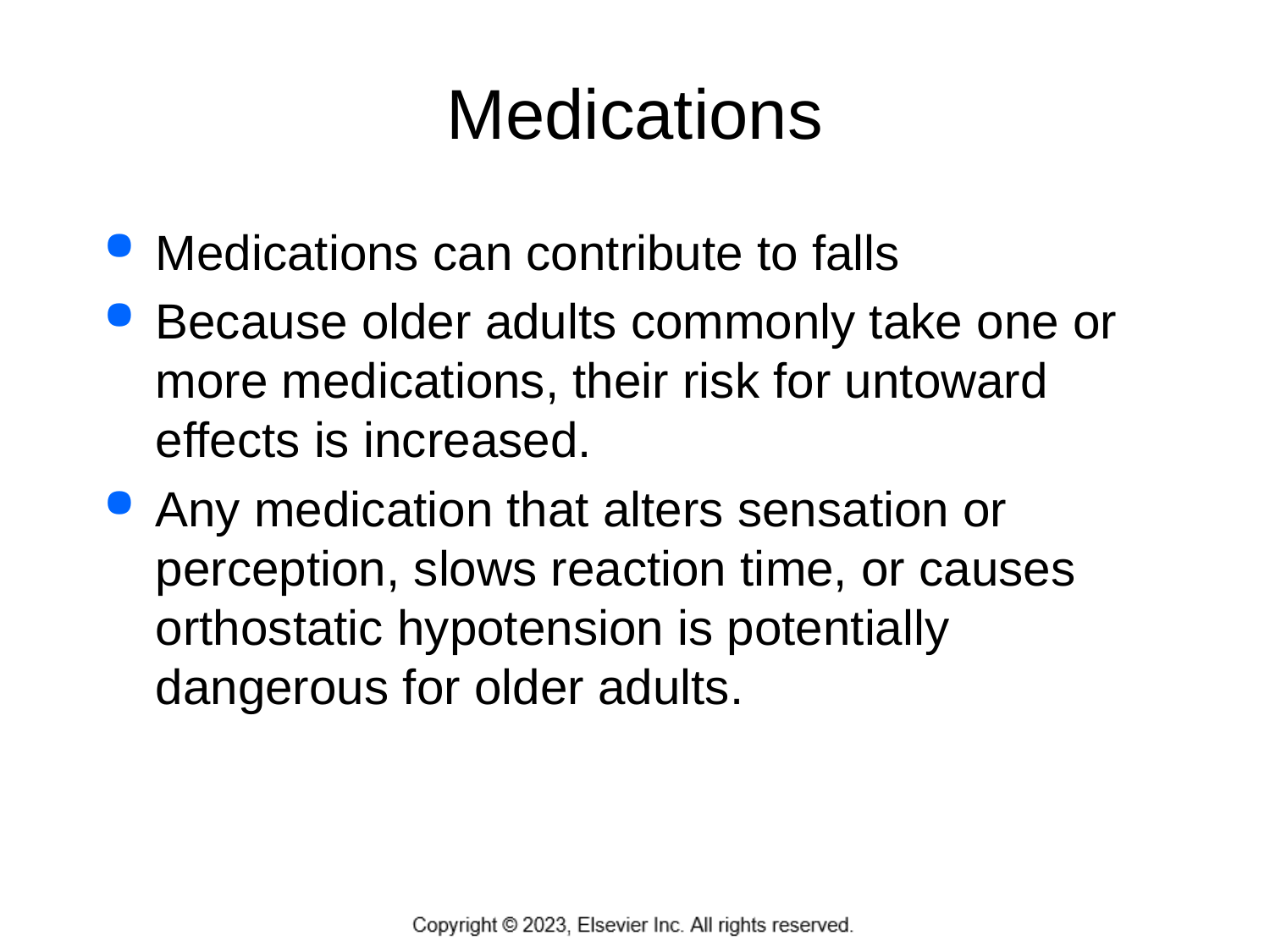

# Medications
Medications can contribute to falls
Because older adults commonly take one or more medications, their risk for untoward effects is increased.
Any medication that alters sensation or perception, slows reaction time, or causes orthostatic hypotension is potentially dangerous for older adults.